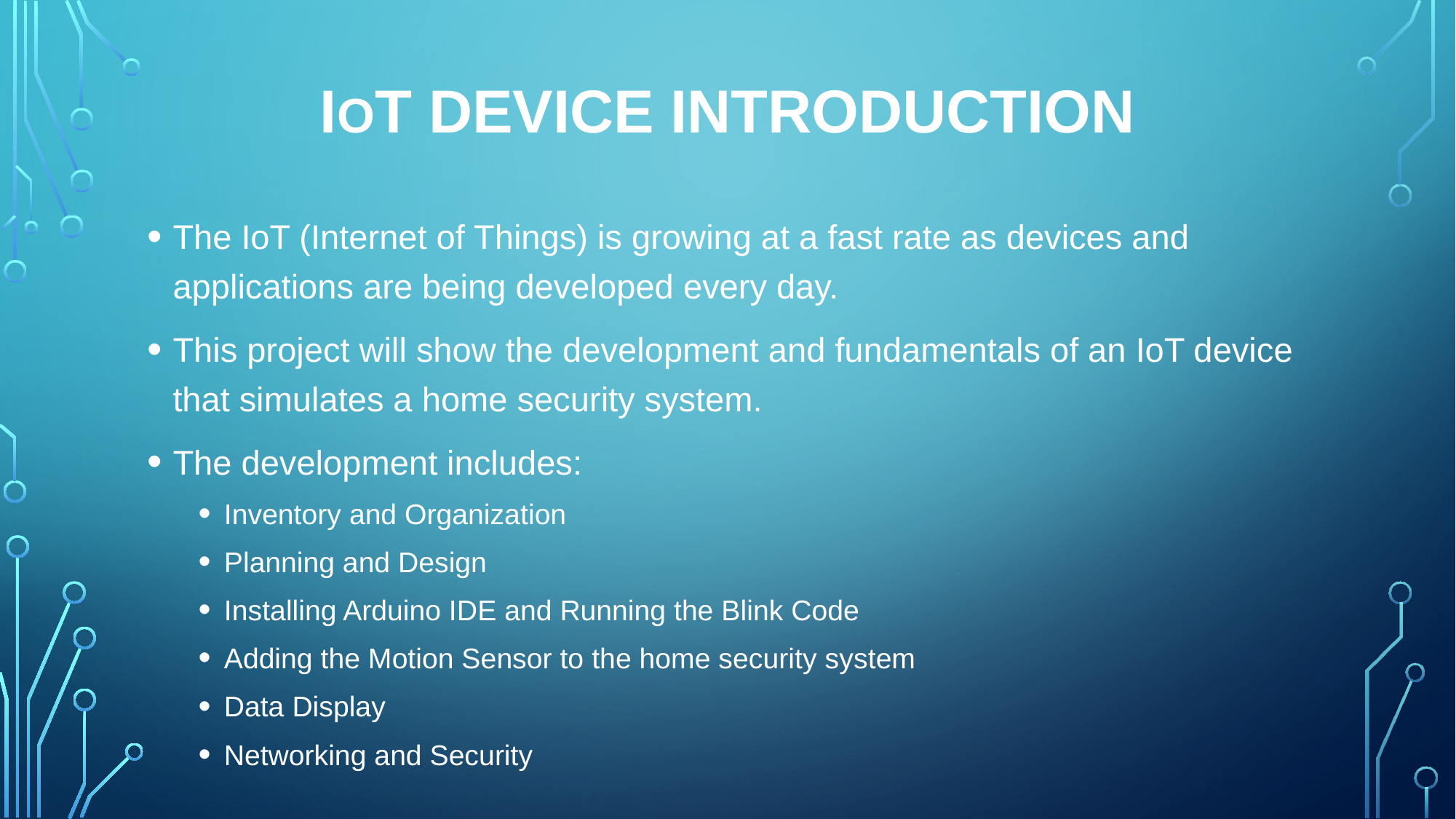

# Iot device Introduction
The IoT (Internet of Things) is growing at a fast rate as devices and applications are being developed every day.
This project will show the development and fundamentals of an IoT device that simulates a home security system.
The development includes:
Inventory and Organization
Planning and Design
Installing Arduino IDE and Running the Blink Code
Adding the Motion Sensor to the home security system
Data Display
Networking and Security